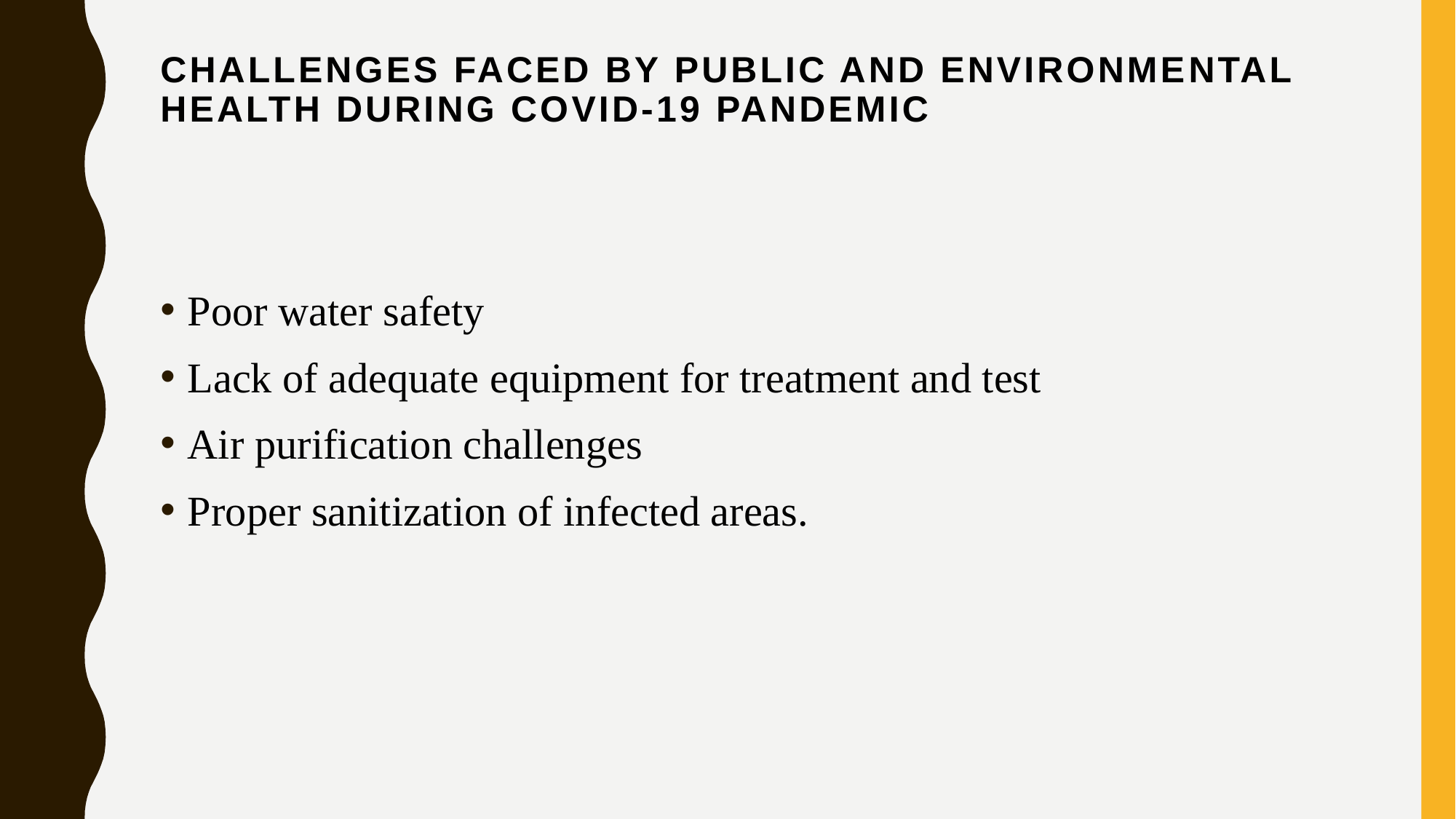

# CHALLENGES FACED BY PUBLIC AND ENVIRONMENTAL HEALTH DURING COVID-19 PANDEMIC
Poor water safety
Lack of adequate equipment for treatment and test
Air purification challenges
Proper sanitization of infected areas.